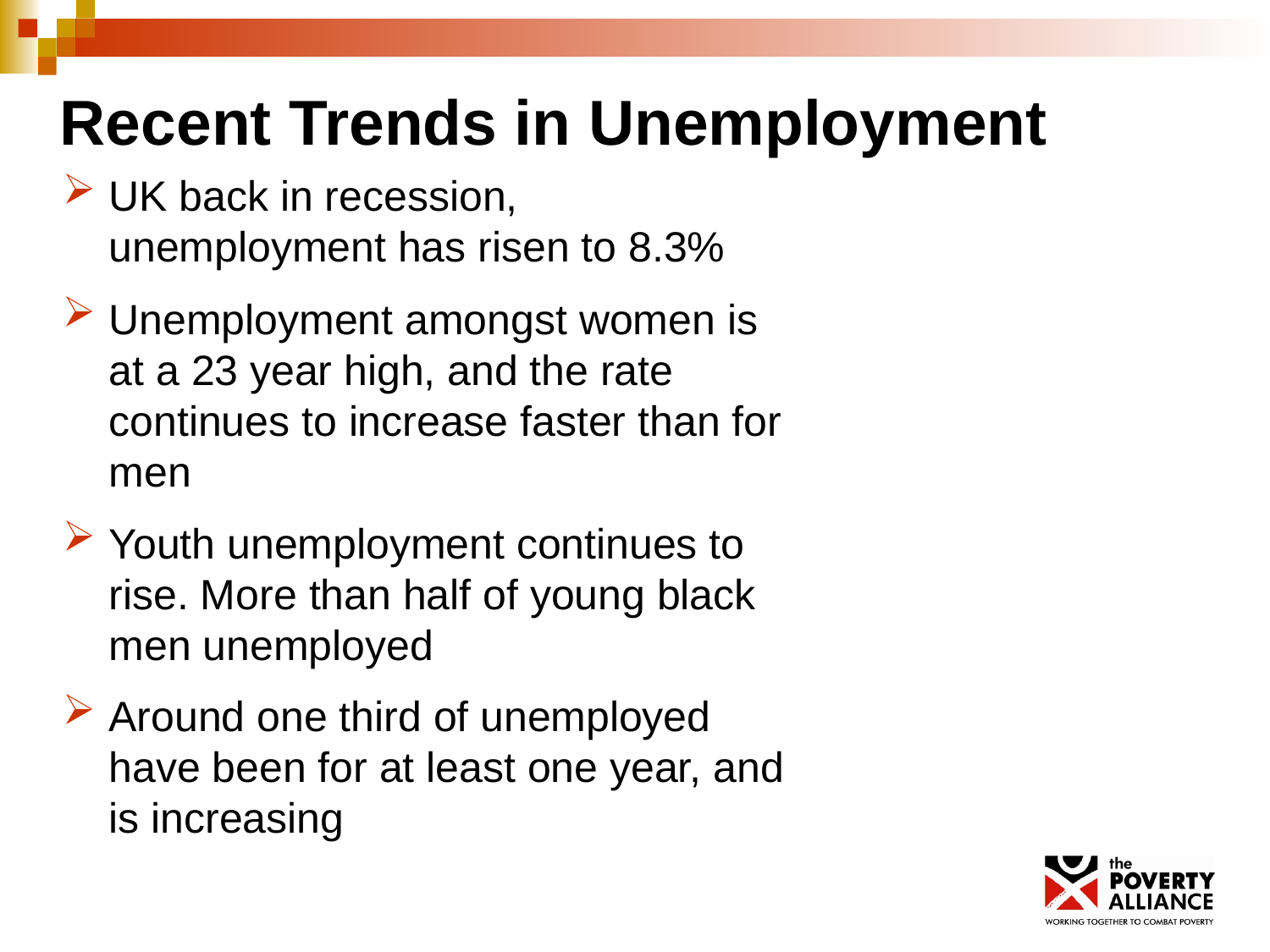

Recent Trends in Unemployment
UK back in recession,  unemployment has risen to 8.3%
Unemployment amongst women is at a 23 year high, and the rate continues to increase faster than for men
Youth unemployment continues to rise. More than half of young black men unemployed
Around one third of unemployed have been for at least one year, and is increasing